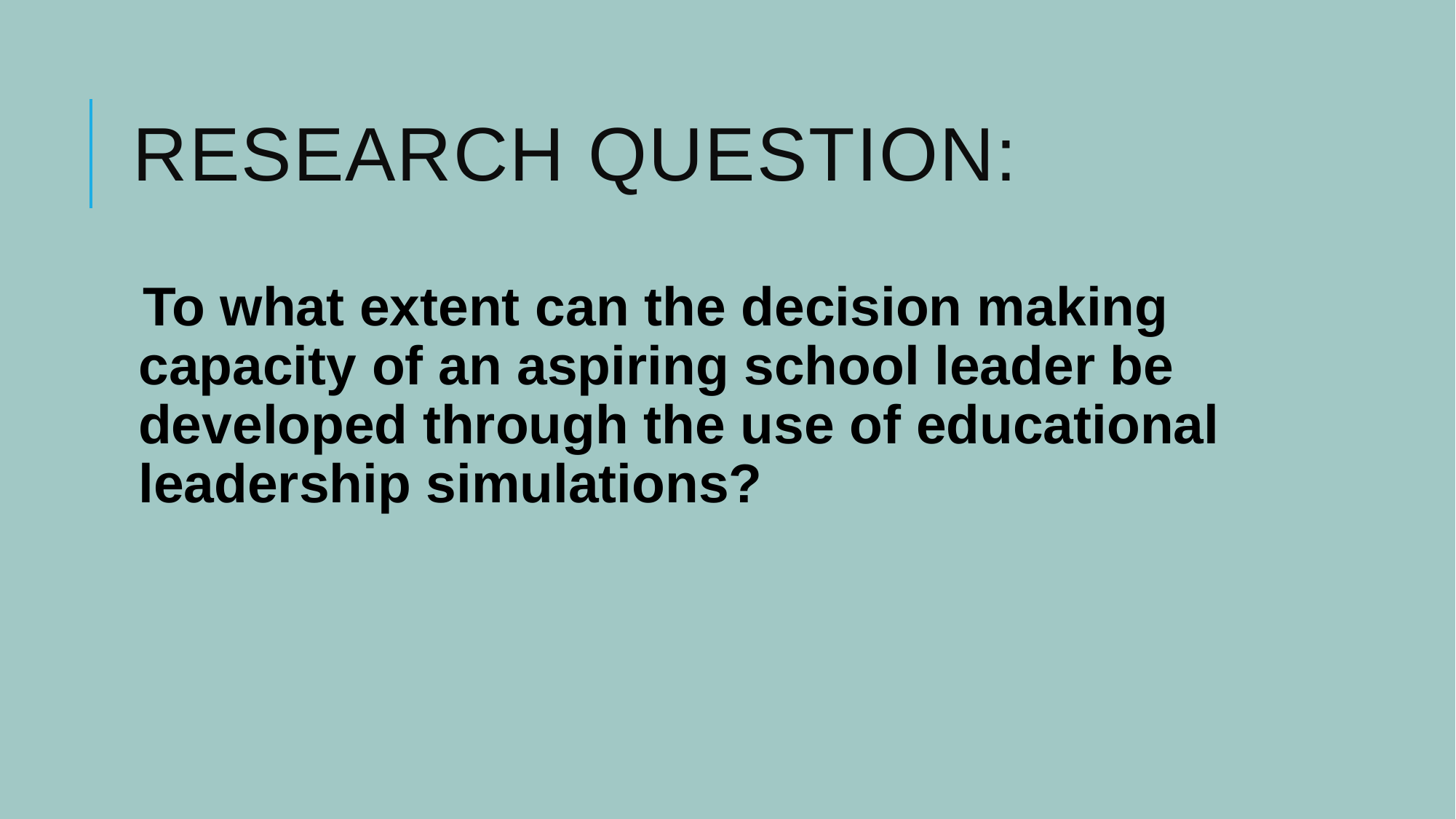

# Research Question:
To what extent can the decision making capacity of an aspiring school leader be developed through the use of educational leadership simulations?